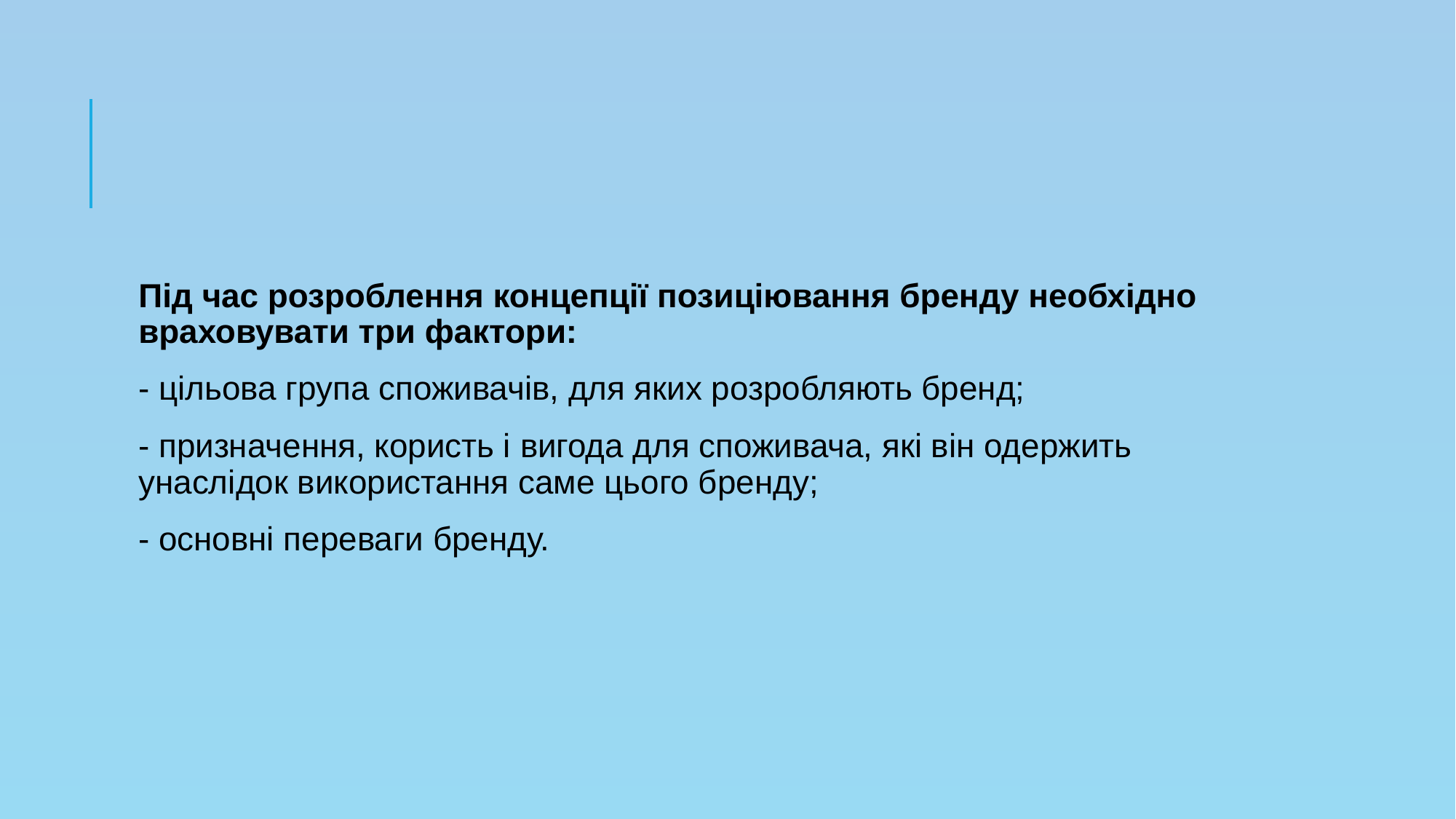

Під час розроблення концепції позиціювання бренду необхідно враховувати три фактори:
- цільова група споживачів, для яких розробляють бренд;
- призначення, користь і вигода для споживача, які він одержить унаслідок використання саме цього бренду;
- основні переваги бренду.